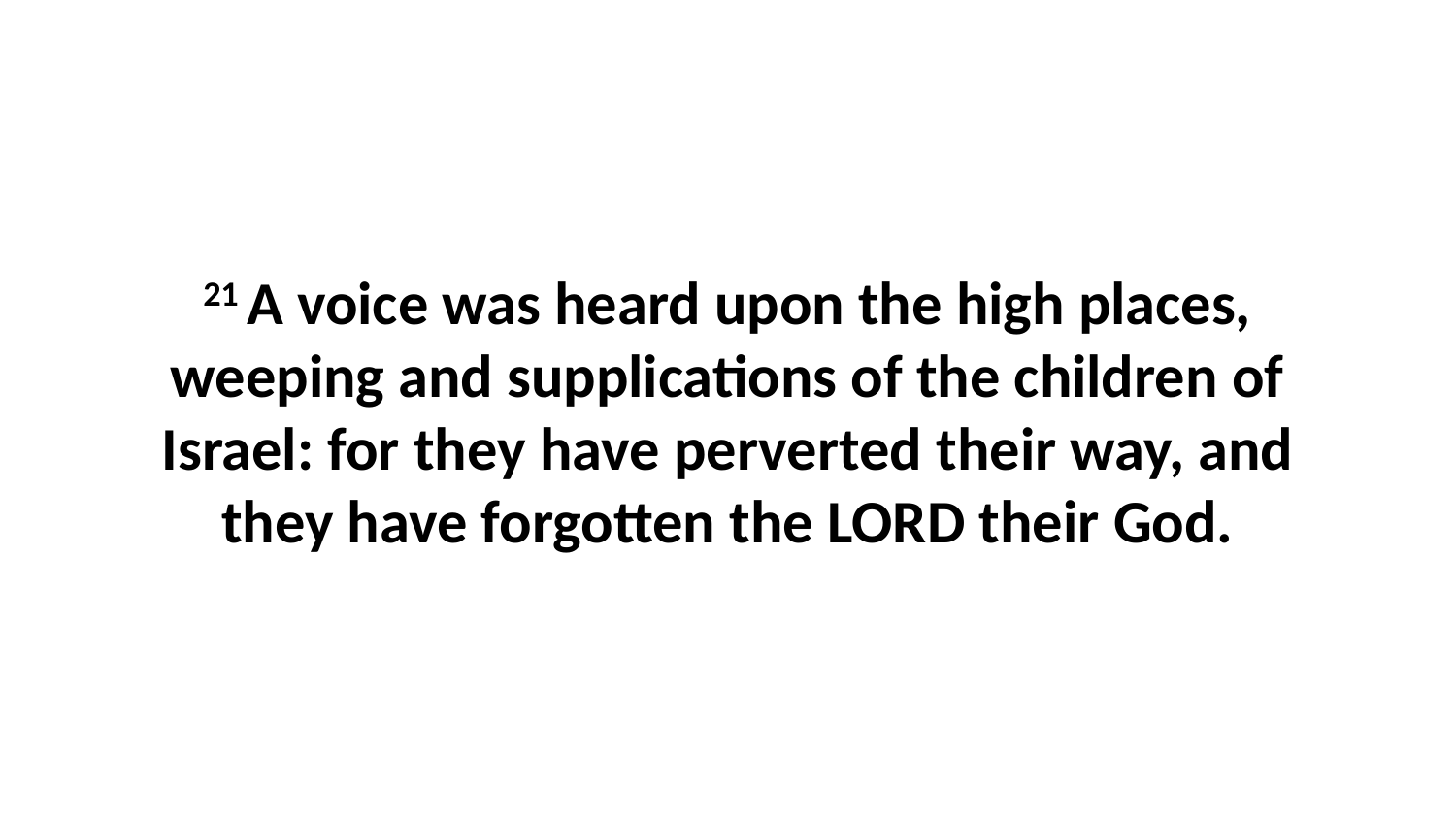

21 A voice was heard upon the high places, weeping and supplications of the children of Israel: for they have perverted their way, and they have forgotten the LORD their God.